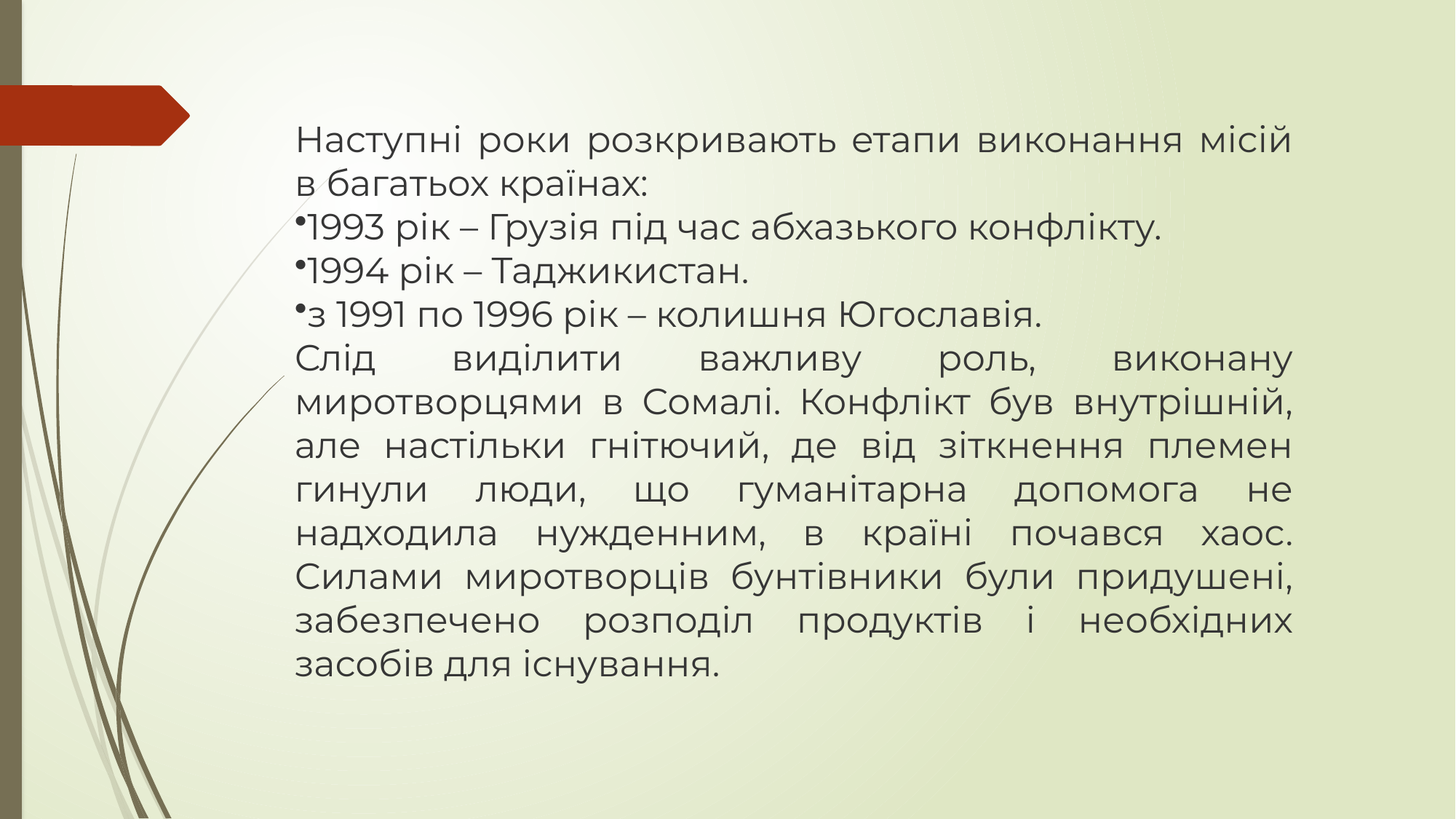

Наступні роки розкривають етапи виконання місій в багатьох країнах:
1993 рік – Грузія під час абхазького конфлікту.
1994 рік – Таджикистан.
з 1991 по 1996 рік – колишня Югославія.
Слід виділити важливу роль, виконану миротворцями в Сомалі. Конфлікт був внутрішній, але настільки гнітючий, де від зіткнення племен гинули люди, що гуманітарна допомога не надходила нужденним, в країні почався хаос. Силами миротворців бунтівники були придушені, забезпечено розподіл продуктів і необхідних засобів для існування.